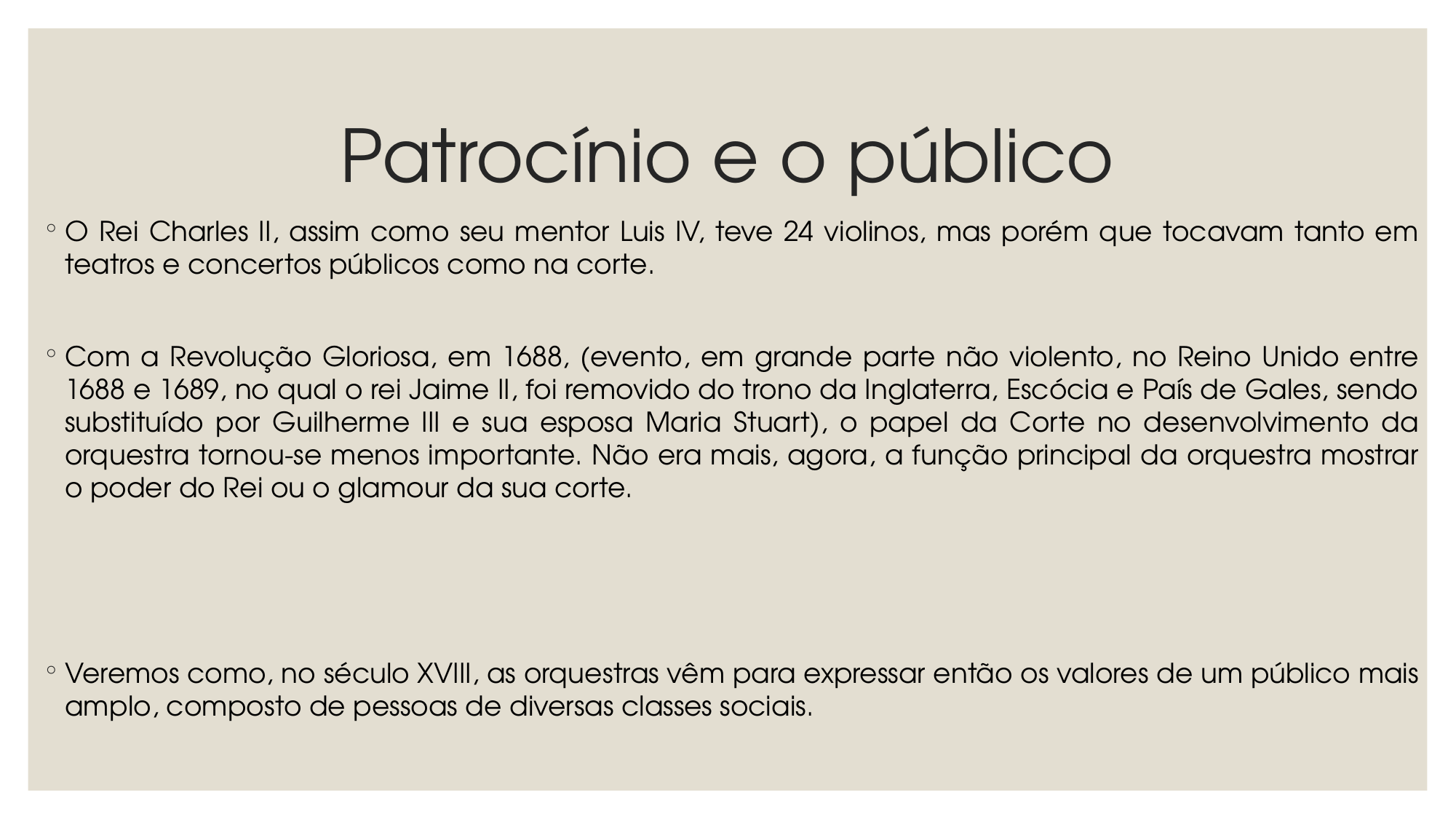

# Patrocínio e o público

O Rei Charles II, assim como seu mentor Luis IV, teve 24 violinos, mas porém que tocavam tanto em teatros e concertos públicos como na corte.

Com a Revolução Gloriosa, em 1688, (evento, em grande parte não violento, no Reino Unido entre 1688 e 1689, no qual o rei Jaime II, foi removido do trono da Inglaterra, Escócia e País de Gales, sendo substituído por Guilherme III e sua esposa Maria Stuart), o papel da Corte no desenvolvimento da orquestra tornou-se menos importante. Não era mais, agora, a função principal da orquestra mostrar o poder do Rei ou o glamour da sua corte.

Veremos como, no século XVIII, as orquestras vêm para expressar então os valores de um público mais amplo, composto de pessoas de diversas classes sociais.